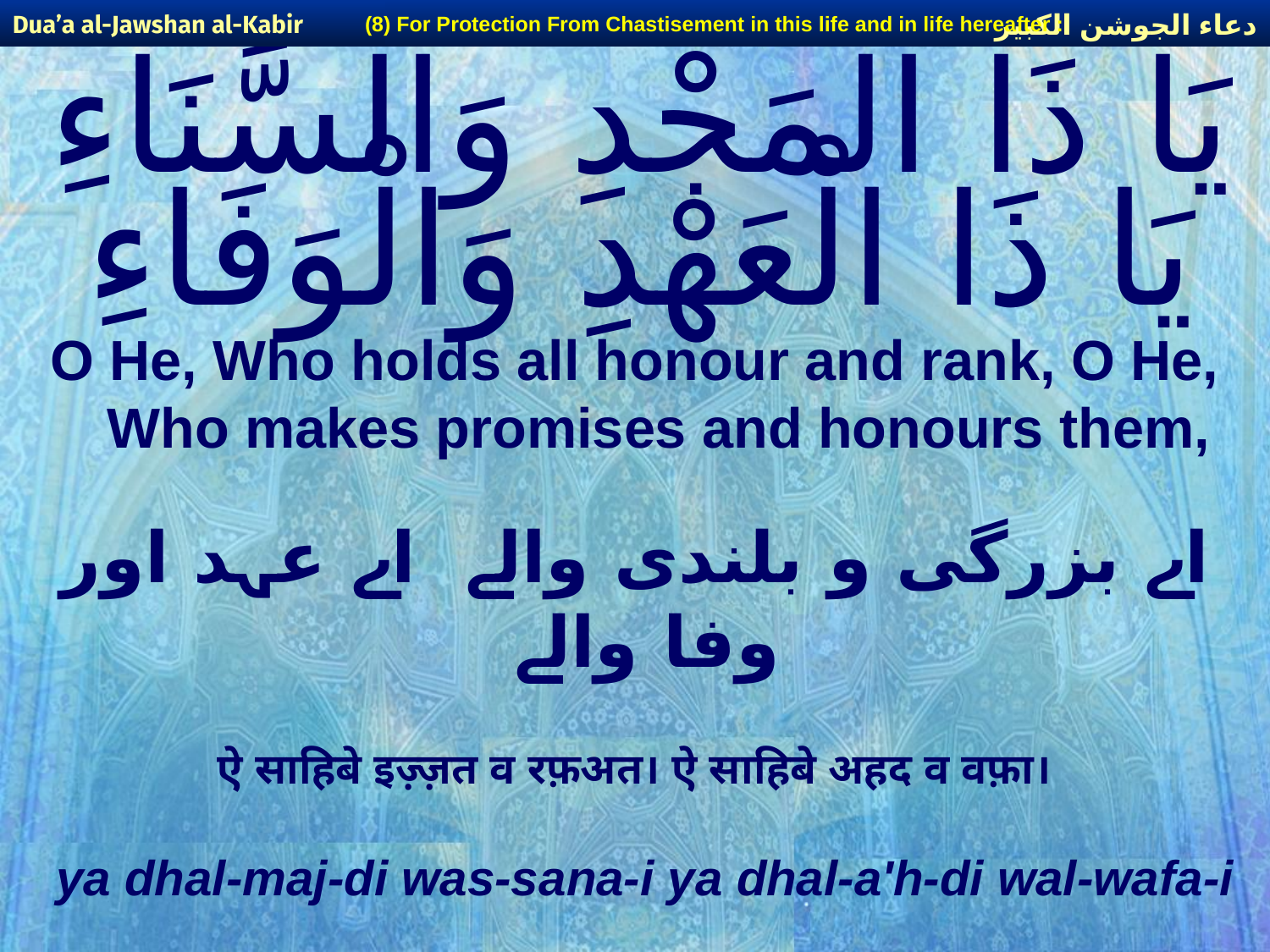

دعاء الجوشن الكبير
Dua’a al-Jawshan al-Kabir
(8) For Protection From Chastisement in this life and in life hereafter :
# يَا ذَا الْمَجْدِ وَالسَّنَاءِ يَا ذَا الْعَهْدِ وَالْوَفَاءِ
O He, Who holds all honour and rank, O He, Who makes promises and honours them,
اے بزرگی و بلندی والے  اے عہد اور وفا والے
ऐ साहिबे इज़्ज़त व रफ़अत। ऐ साहिबे अहद व वफ़ा।
ya dhal-maj-di was-sana-i ya dhal-a'h-di wal-wafa-i